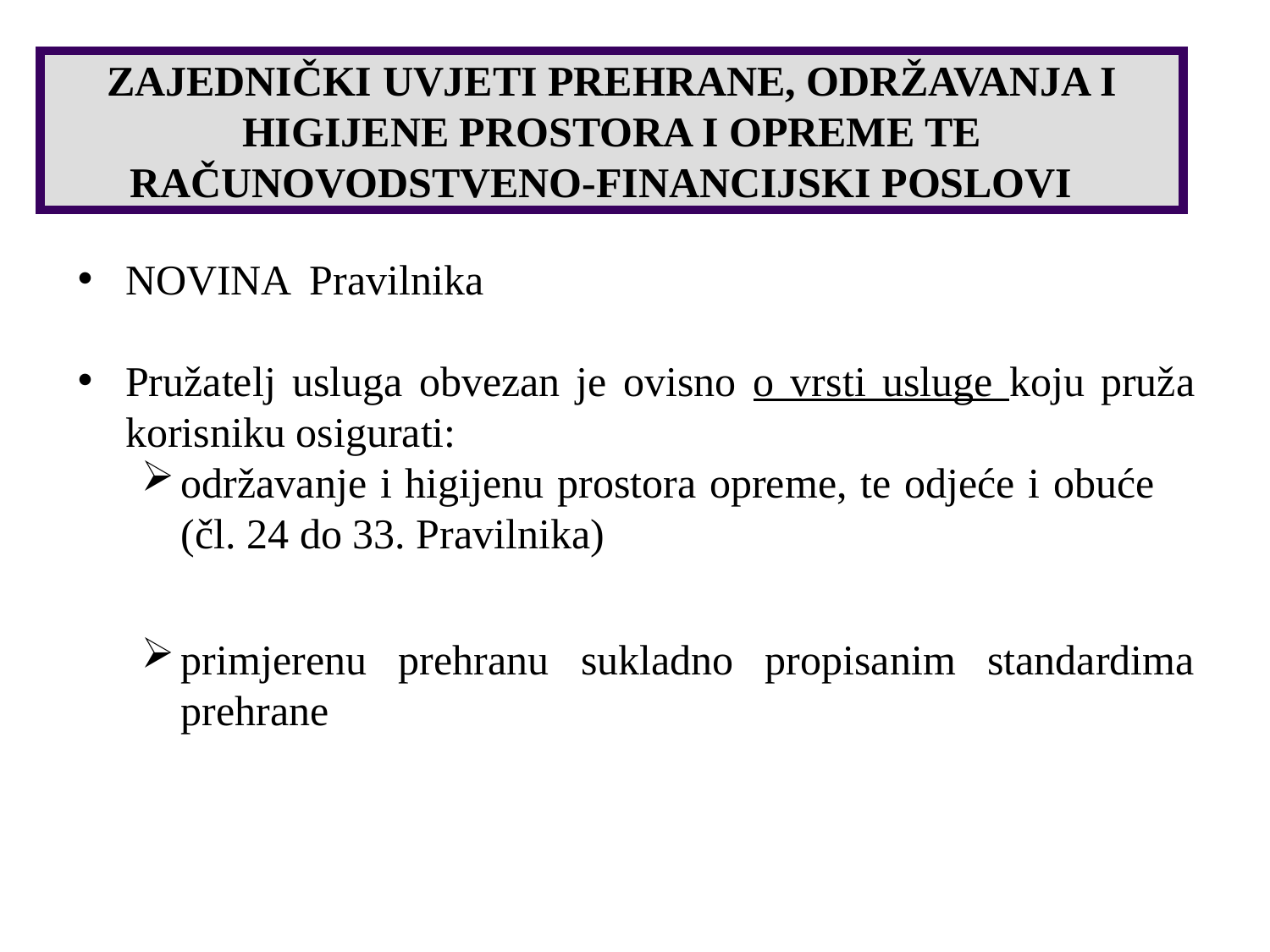

ZAJEDNIČKI UVJETI PREHRANE, ODRŽAVANJA I HIGIJENE PROSTORA I OPREME TE RAČUNOVODSTVENO-FINANCIJSKI POSLOVI
NOVINA  Pravilnika

Pružatelj usluga obvezan je ovisno o vrsti usluge koju pruža korisniku osigurati:
održavanje i higijenu prostora opreme, te odjeće i obuće    (čl. 24 do 33. Pravilnika)

primjerenu prehranu sukladno propisanim standardima prehrane